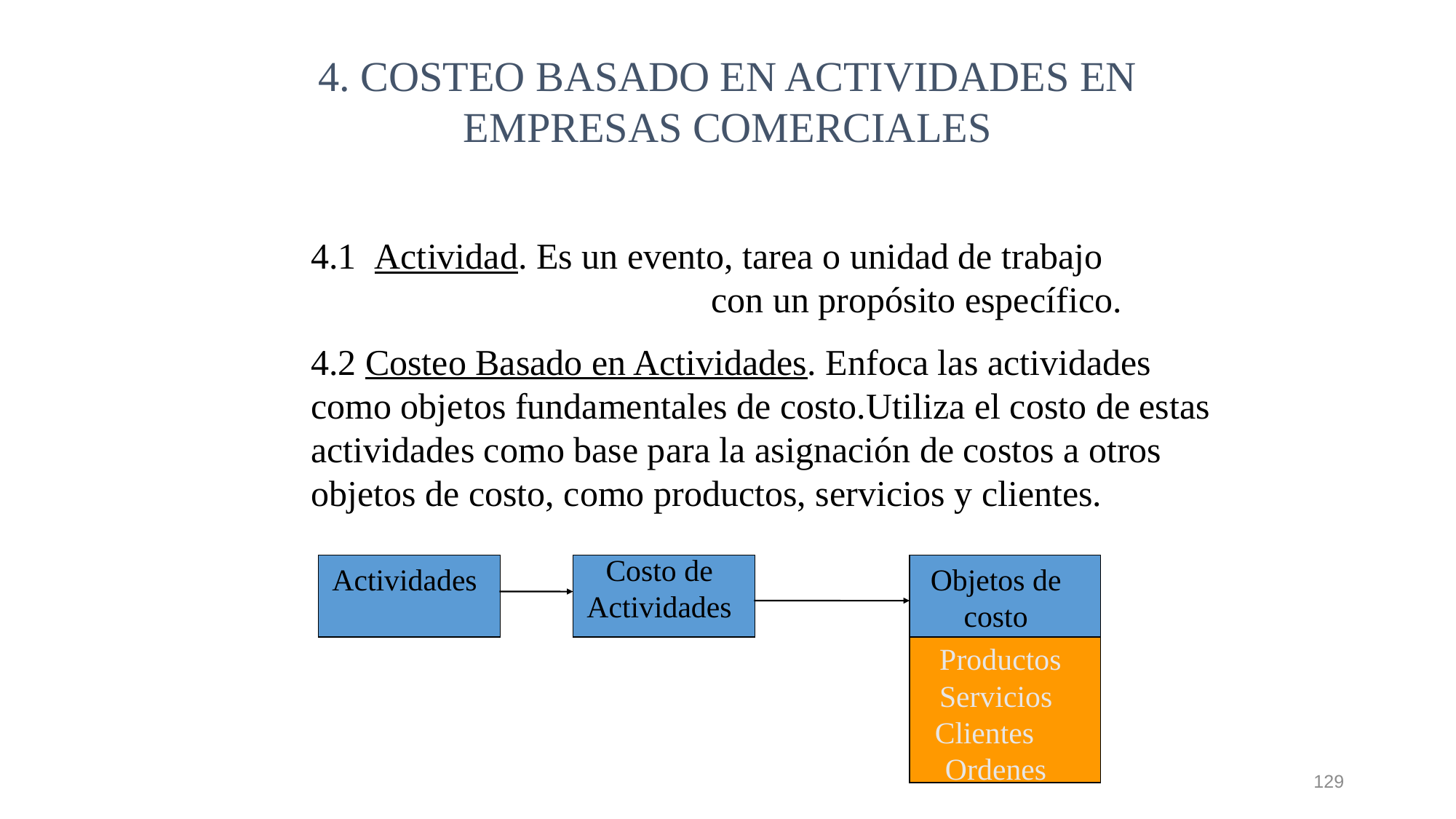

4. COSTEO BASADO EN ACTIVIDADES EN EMPRESAS COMERCIALES
4.1  Actividad. Es un evento, tarea o unidad de trabajo                                                         con un propósito específico.
4.2 Costeo Basado en Actividades. Enfoca las actividades como objetos fundamentales de costo.Utiliza el costo de estas actividades como base para la asignación de costos a otros objetos de costo, como productos, servicios y clientes.
Costo de Actividades

Actividades
Objetos de costo

 Productos Servicios Clientes    Ordenes

129